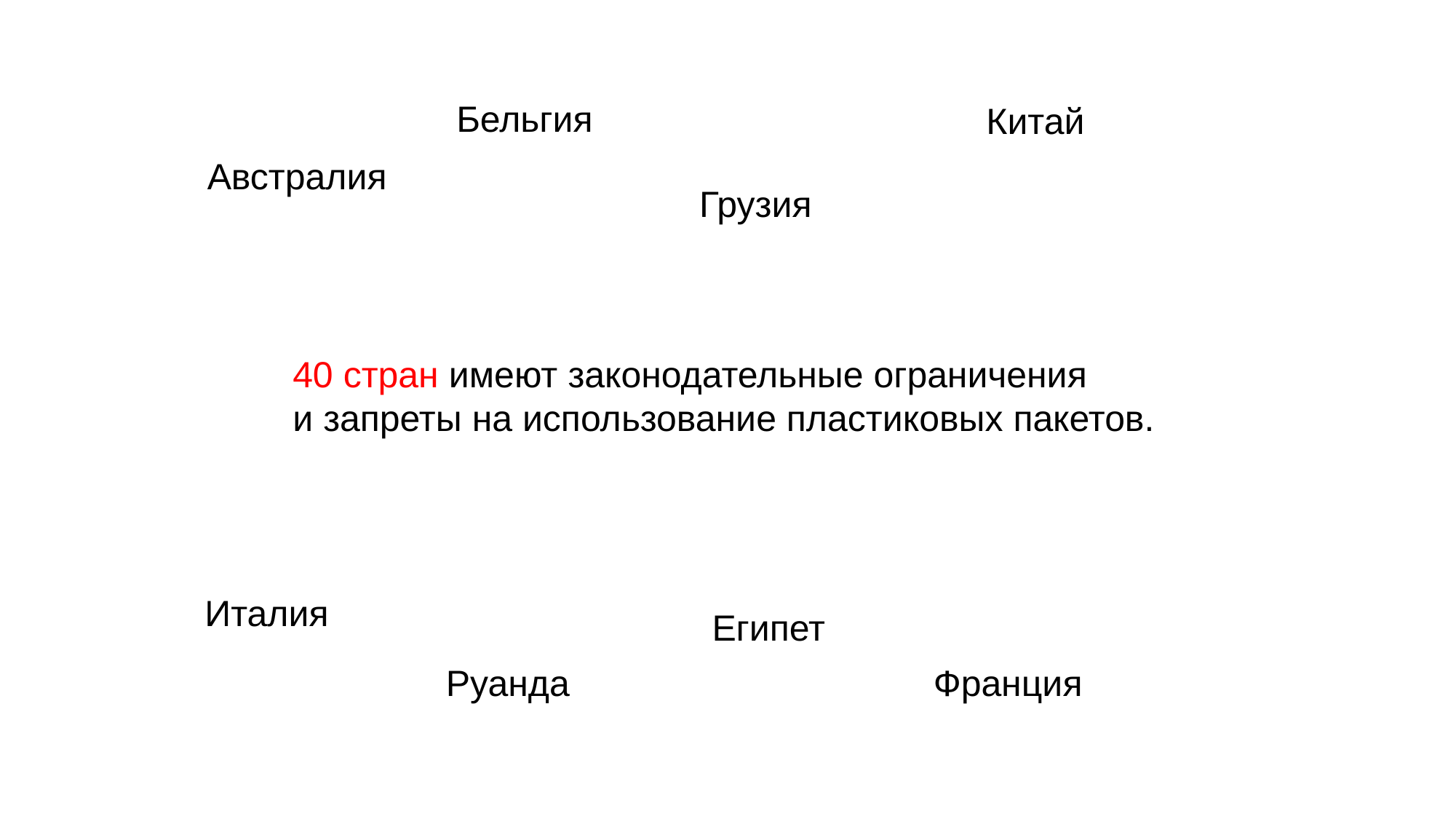

Бельгия
Китай
Австралия
Грузия
40 стран имеют законодательные ограничения
и запреты на использование пластиковых пакетов.
Италия
Египет
Руанда
Франция